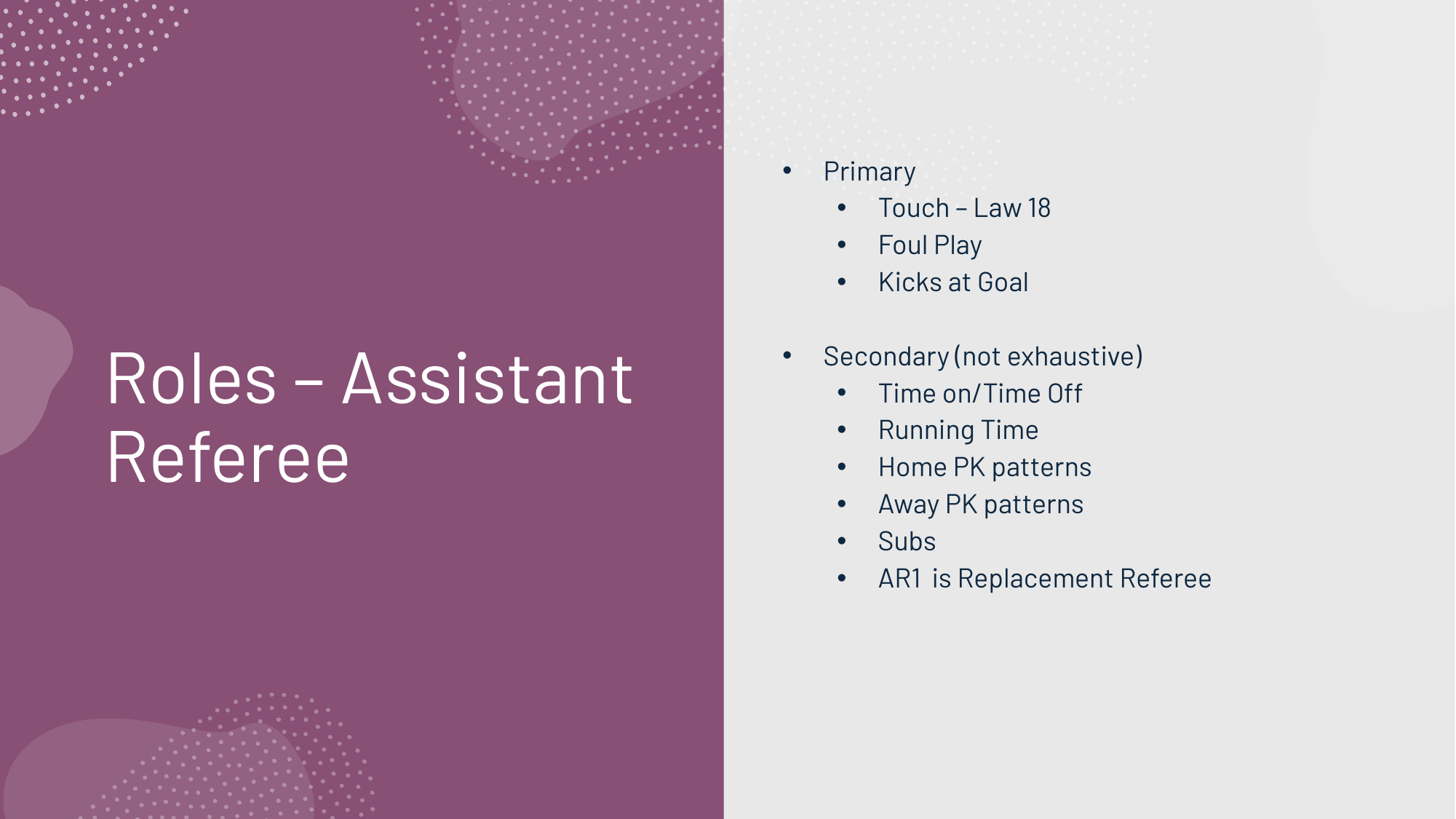

Primary
Touch – Law 18
Foul Play
Kicks at Goal

Secondary (not exhaustive)
Time on/Time Off
Running Time
Home PK patterns
Away PK patterns
Subs
AR1  is Replacement Referee

# Roles – Assistant Referee